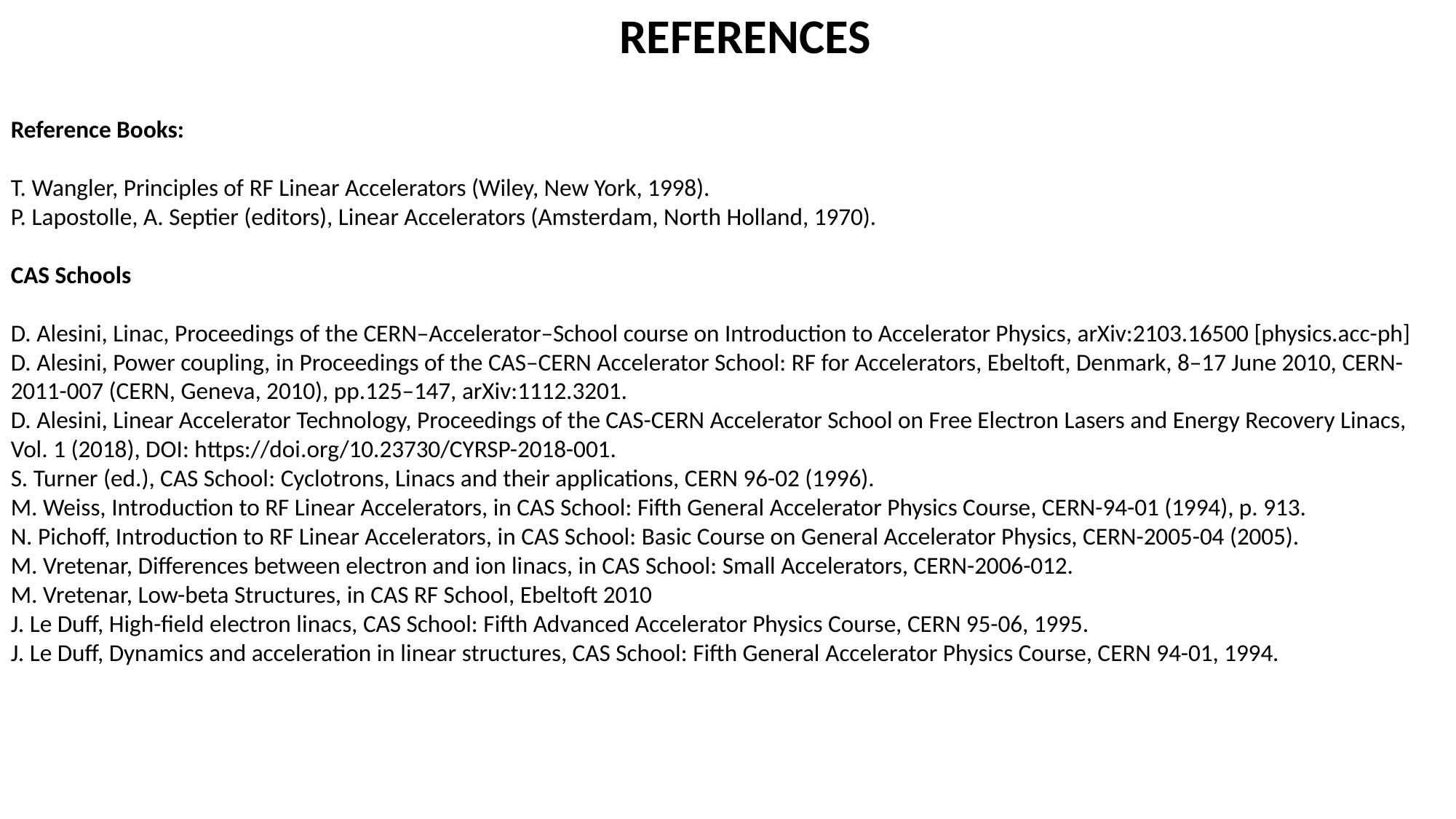

REFERENCES
Reference Books:

T. Wangler, Principles of RF Linear Accelerators (Wiley, New York, 1998).
P. Lapostolle, A. Septier (editors), Linear Accelerators (Amsterdam, North Holland, 1970).

CAS Schools

D. Alesini, Linac, Proceedings of the CERN–Accelerator–School course on Introduction to Accelerator Physics, arXiv:2103.16500 [physics.acc-ph]
D. Alesini, Power coupling, in Proceedings of the CAS–CERN Accelerator School: RF for Accelerators, Ebeltoft, Denmark, 8–17 June 2010, CERN-2011-007 (CERN, Geneva, 2010), pp.125–147, arXiv:1112.3201.
D. Alesini, Linear Accelerator Technology, Proceedings of the CAS-CERN Accelerator School on Free Electron Lasers and Energy Recovery Linacs, Vol. 1 (2018), DOI: https://doi.org/10.23730/CYRSP-2018-001.
S. Turner (ed.), CAS School: Cyclotrons, Linacs and their applications, CERN 96-02 (1996).
M. Weiss, Introduction to RF Linear Accelerators, in CAS School: Fifth General Accelerator Physics Course, CERN-94-01 (1994), p. 913.
N. Pichoff, Introduction to RF Linear Accelerators, in CAS School: Basic Course on General Accelerator Physics, CERN-2005-04 (2005).
M. Vretenar, Differences between electron and ion linacs, in CAS School: Small Accelerators, CERN-2006-012.
M. Vretenar, Low-beta Structures, in CAS RF School, Ebeltoft 2010
J. Le Duff, High-field electron linacs, CAS School: Fifth Advanced Accelerator Physics Course, CERN 95-06, 1995.
J. Le Duff, Dynamics and acceleration in linear structures, CAS School: Fifth General Accelerator Physics Course, CERN 94-01, 1994.